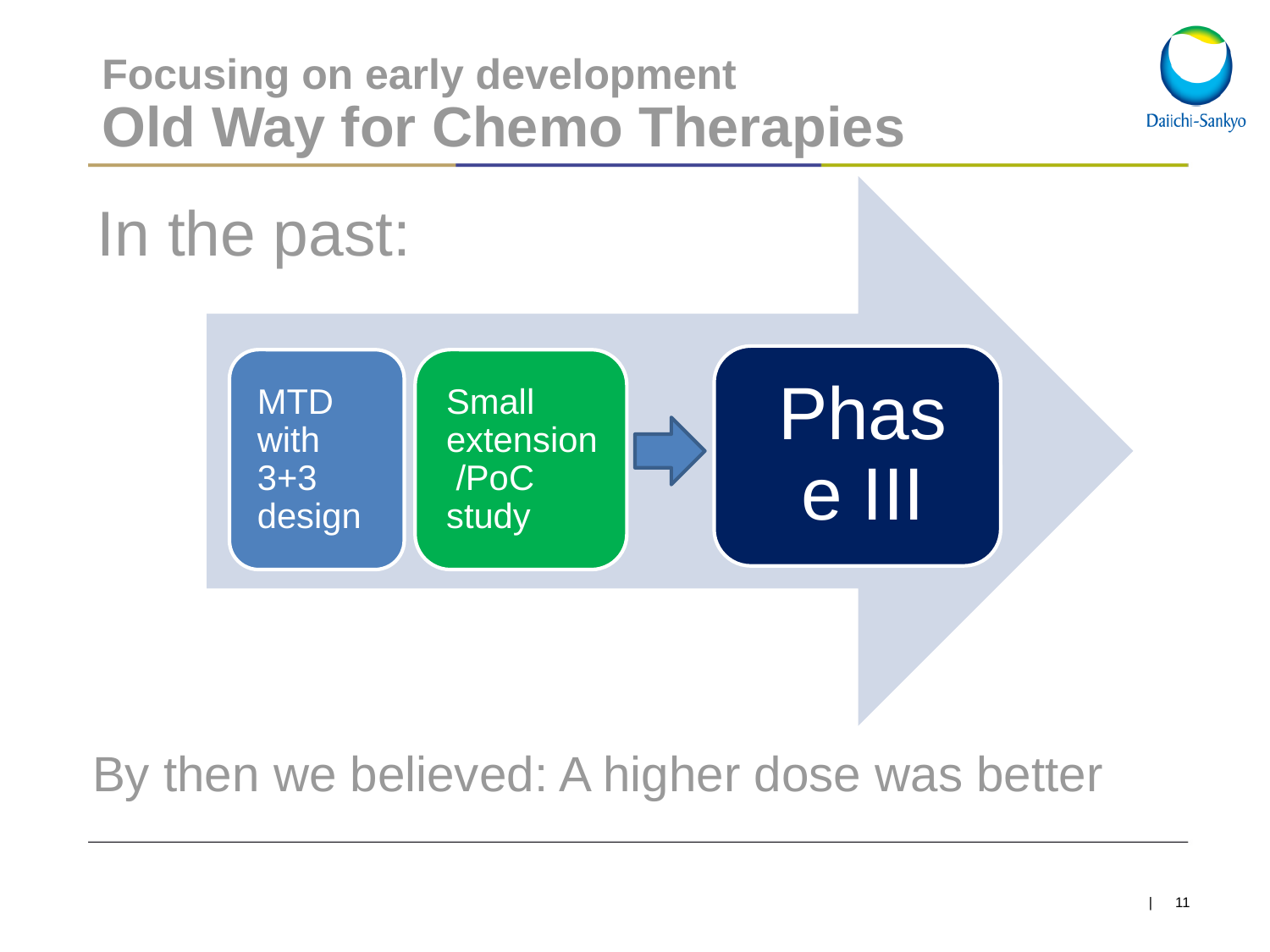

# Focusing on early development Old Way for Chemo Therapies
MTD with 3+3 design
Small extension  /PoC study
Phase III
In the past:

By then we believed: A higher dose was better
|         11